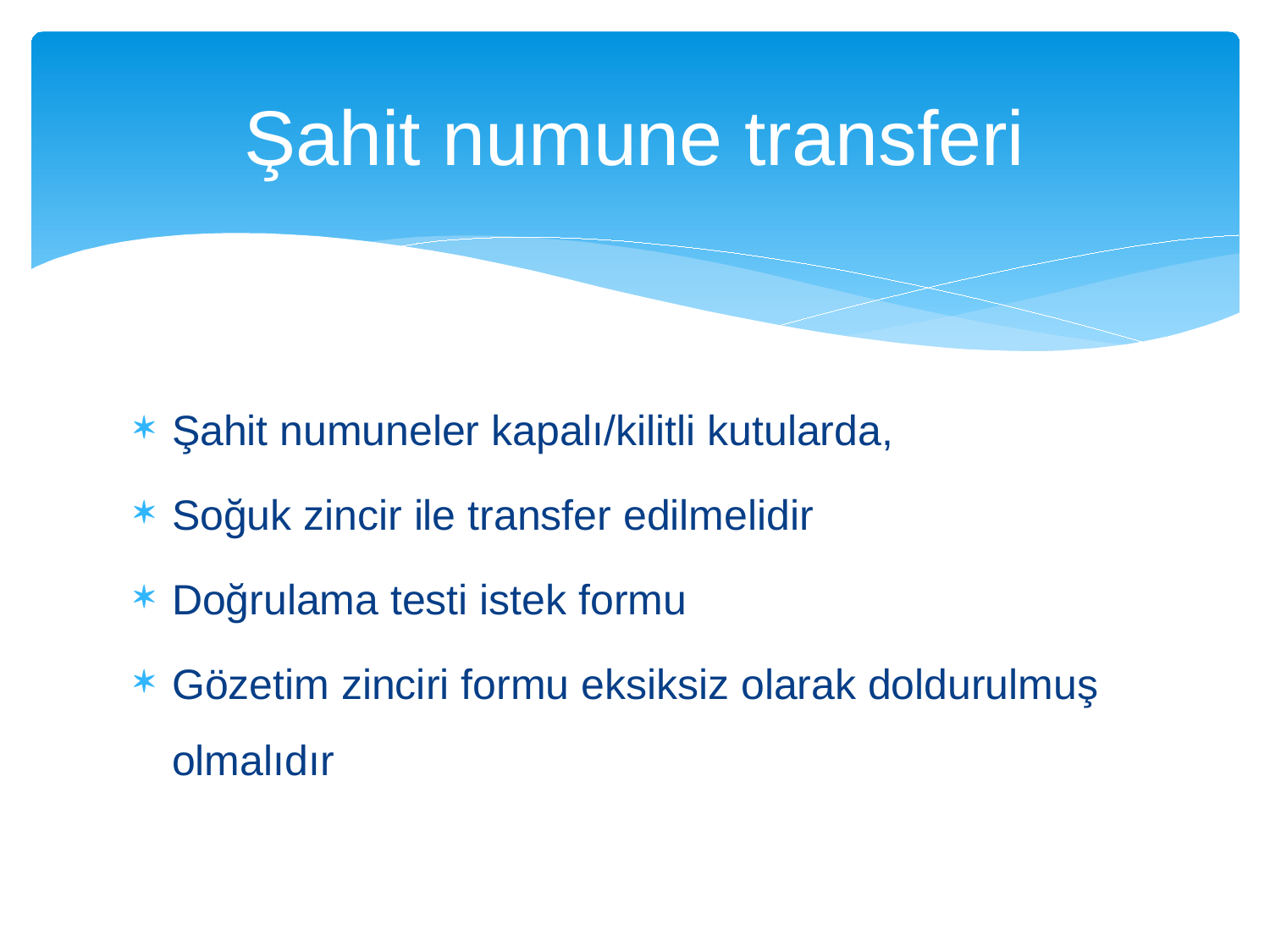

# Şahit numune transferi
Şahit numuneler kapalı/kilitli kutularda,
Soğuk zincir ile transfer edilmelidir
Doğrulama testi istek formu
Gözetim zinciri formu eksiksiz olarak doldurulmuş olmalıdır